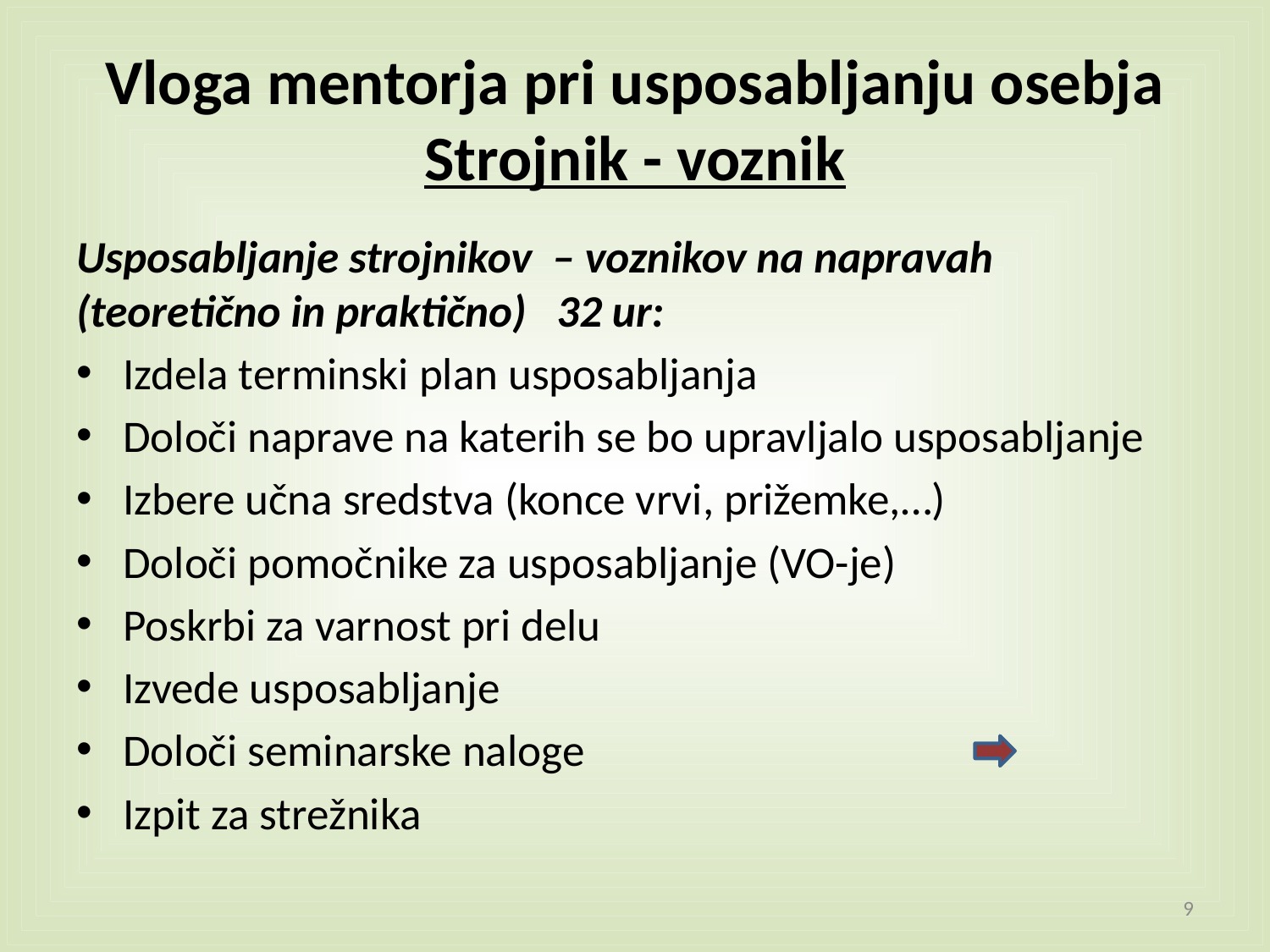

# Vloga mentorja pri usposabljanju osebja Strojnik - voznik
Usposabljanje strojnikov  – voznikov na napravah (teoretično in praktično)   32 ur:
Izdela terminski plan usposabljanja
Določi naprave na katerih se bo upravljalo usposabljanje
Izbere učna sredstva (konce vrvi, prižemke,…)
Določi pomočnike za usposabljanje (VO-je)
Poskrbi za varnost pri delu
Izvede usposabljanje
Določi seminarske naloge
Izpit za strežnika

9